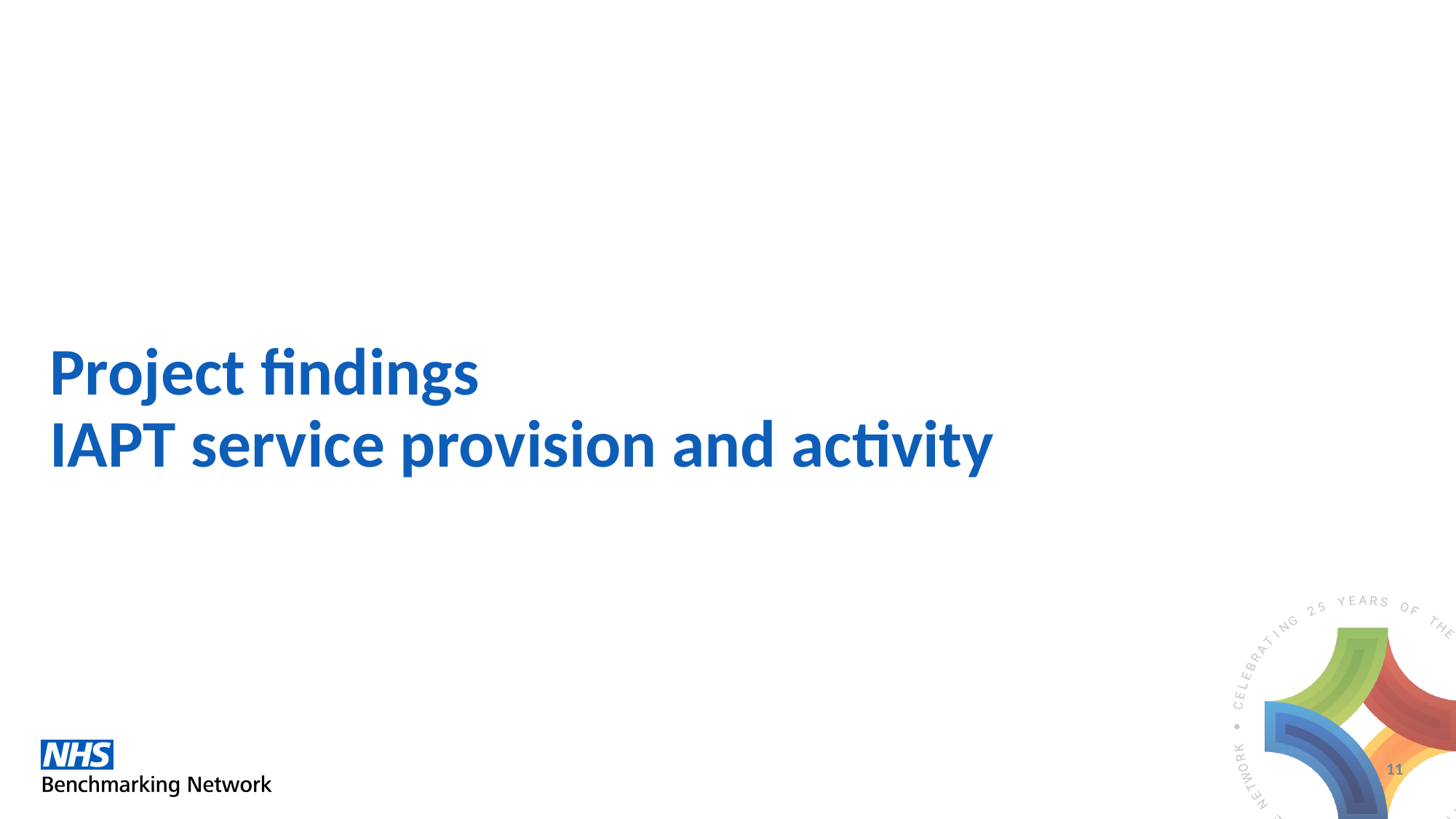

# Project findings IAPT service provision and activity
11